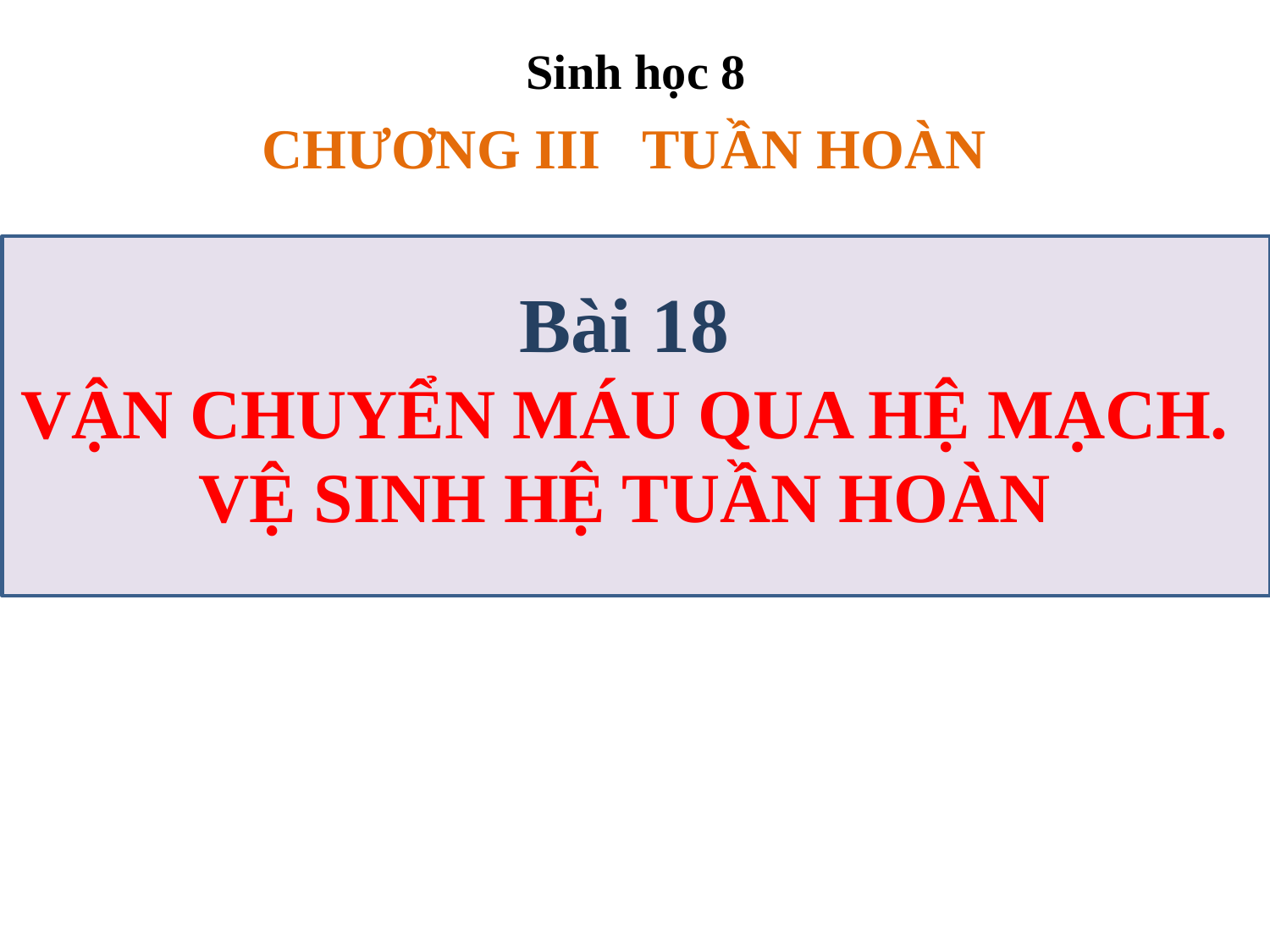

Sinh học 8
CHƯƠNG III   TUẦN HOÀN

Bài 18
VẬN CHUYỂN MÁU QUA HỆ MẠCH.
VỆ SINH HỆ TUẦN HOÀN